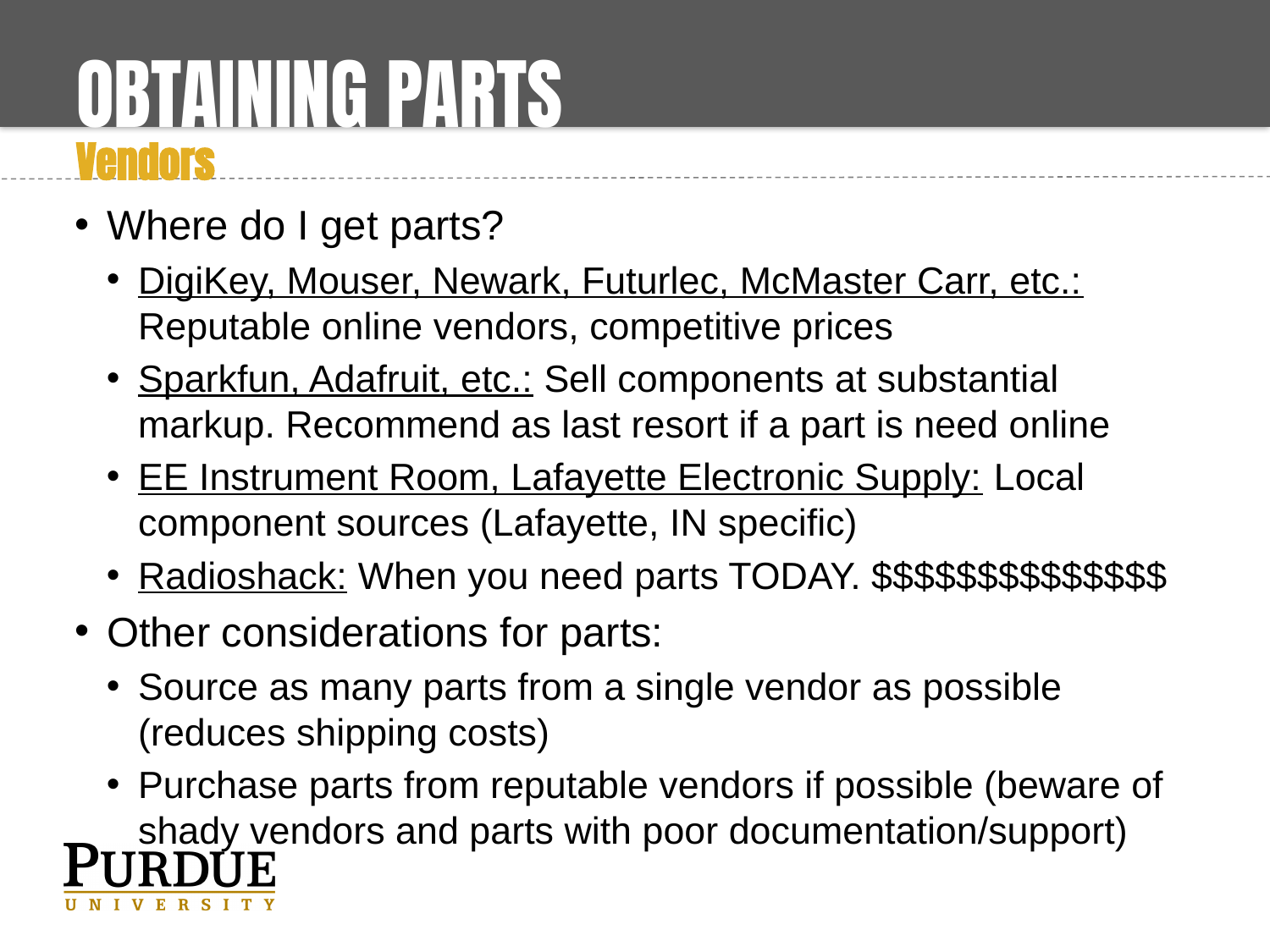

# Obtaining Parts
Vendors
Where do I get parts?
DigiKey, Mouser, Newark, Futurlec, McMaster Carr, etc.: Reputable online vendors, competitive prices
Sparkfun, Adafruit, etc.: Sell components at substantial markup. Recommend as last resort if a part is need online
EE Instrument Room, Lafayette Electronic Supply: Local component sources (Lafayette, IN specific)
Radioshack: When you need parts TODAY. $$$$$$$$$$$$$$
Other considerations for parts:
Source as many parts from a single vendor as possible (reduces shipping costs)
Purchase parts from reputable vendors if possible (beware of shady vendors and parts with poor documentation/support)